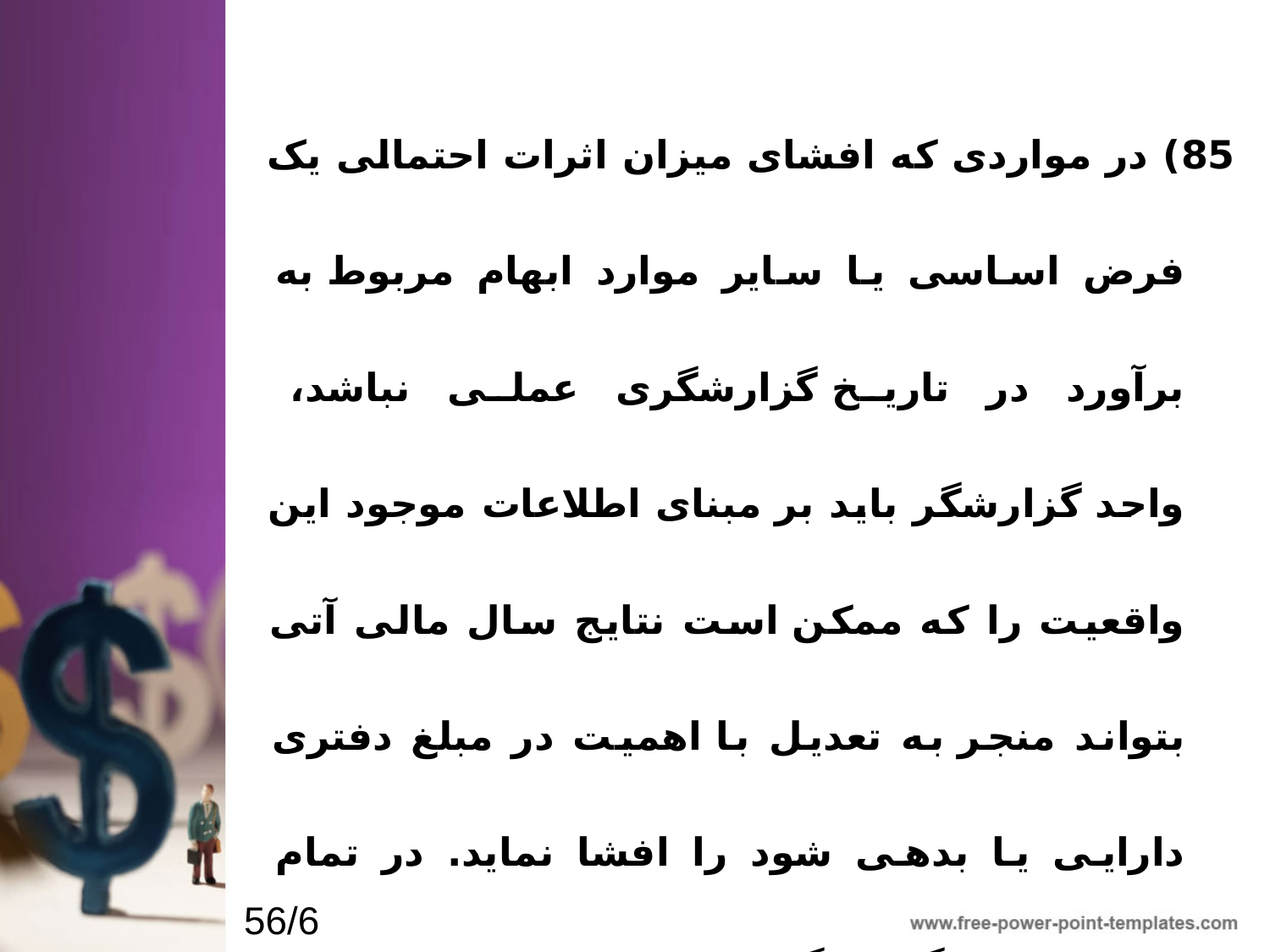

85) در مواردی که افشای میزان اثرات احتمالی یک فرض اساسی یا سایر موارد ابهام مربوط به برآورد در تاریخ گزارشگری عملی نباشد، واحد گزارشگر باید بر مبنای اطلاعات موجود این واقعیت را که ممکن است نتایج سال مالی آتی بتواند منجر به تعدیل با اهمیت در مبلغ دفتری دارایی یا بدهی شود را افشا نماید. در تمام موارد، واحد گزارشگر باید ماهیت و مبلغ دفتری دارایی یا بدهی خاص (یا طبقه‌ای از داراییها یا بدهیها) متأثر از فرض مزبور را افشا کند.
56/61